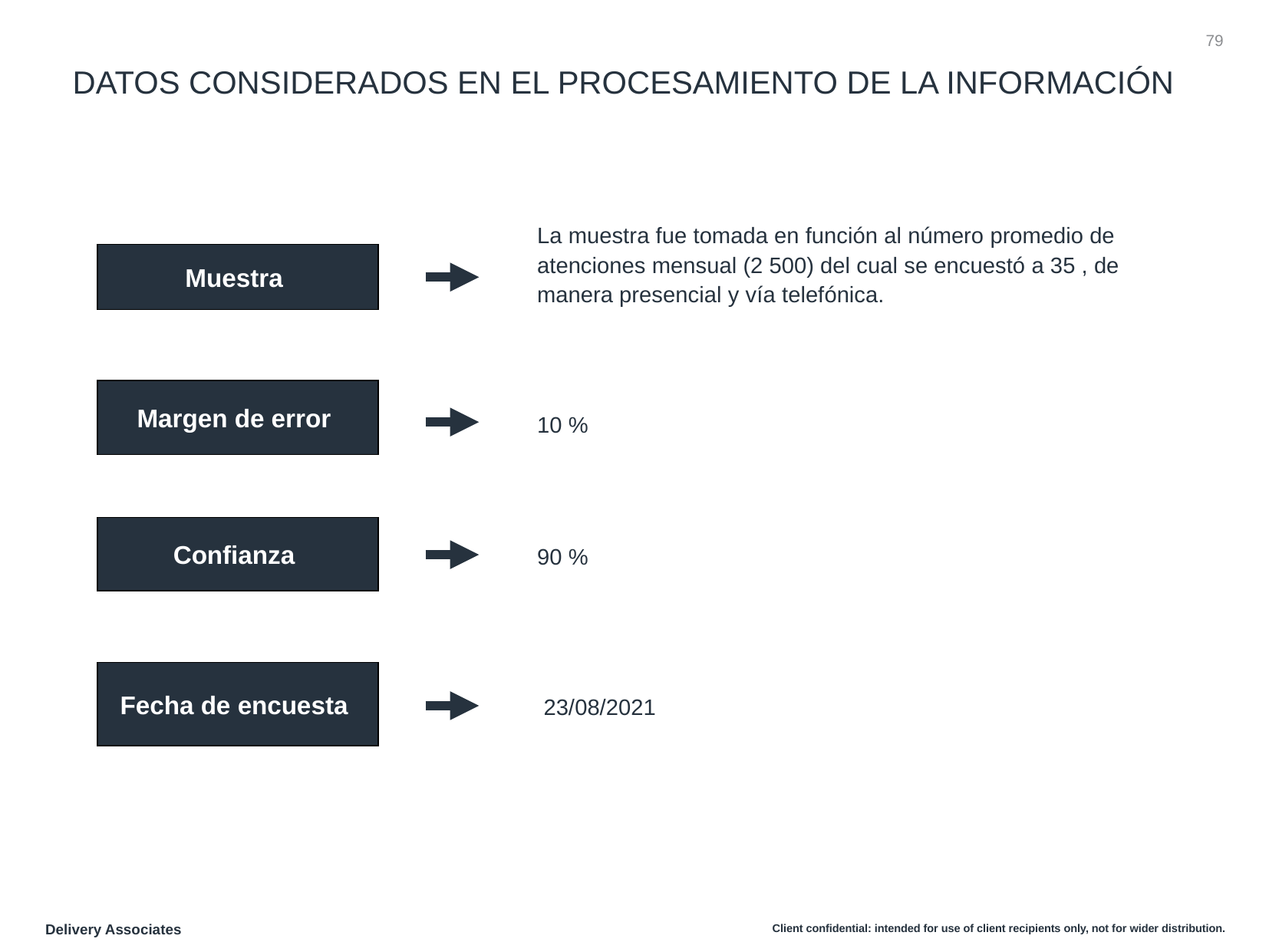

79
# DATOS CONSIDERADOS EN EL PROCESAMIENTO DE LA INFORMACIÓN
La muestra fue tomada en función al número promedio de atenciones mensual (2 500) del cual se encuestó a 35 , de manera presencial y vía telefónica.
Muestra
Margen de error
10 %
Confianza
90 %
Fecha de encuesta
 23/08/2021